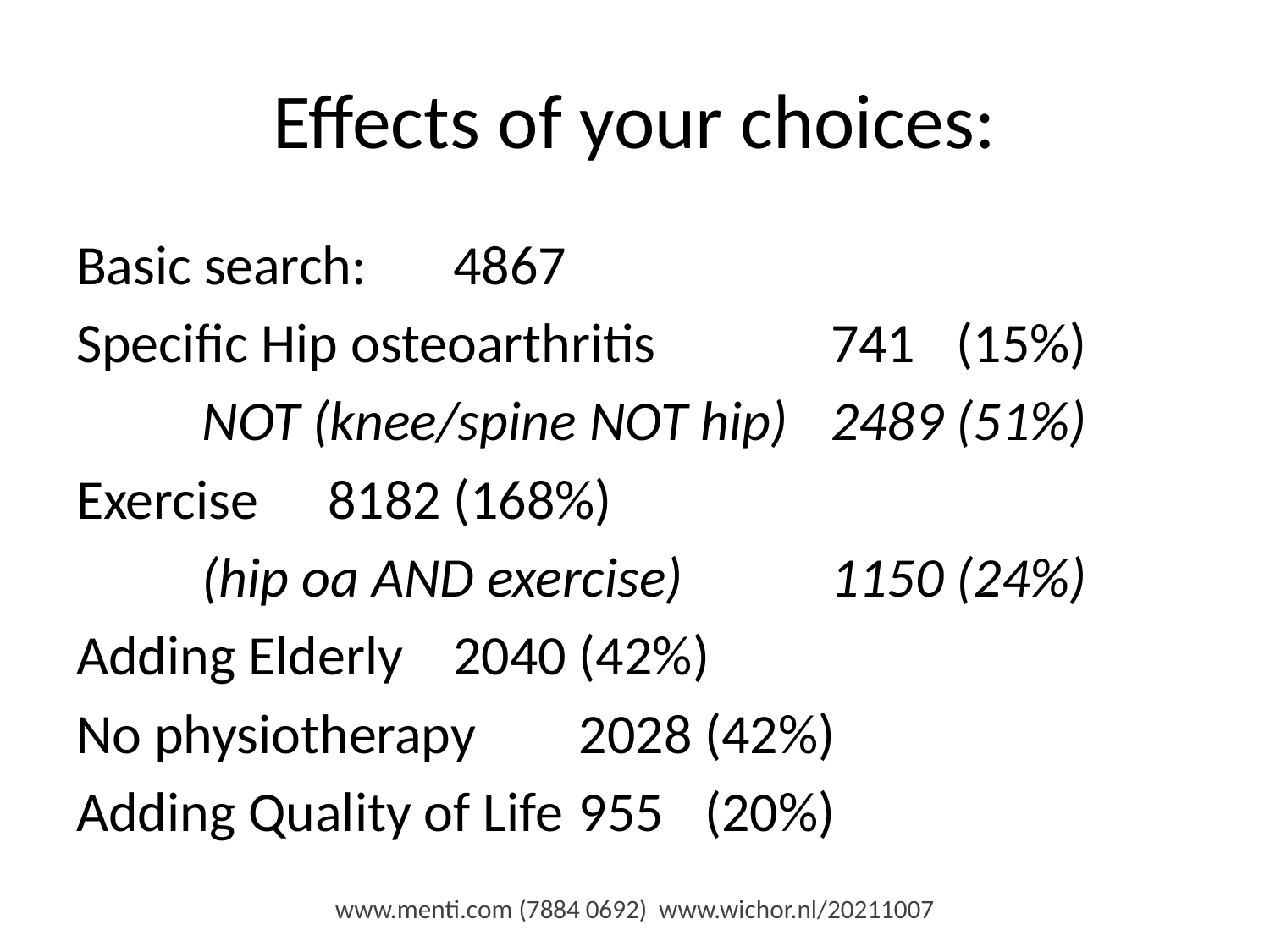

# Effects of your choices:
Basic search:				4867
Specific Hip osteoarthritis		741 	(15%)
	NOT (knee/spine NOT hip)	2489	(51%)
Exercise					8182	(168%)
	(hip oa AND exercise)		1150	(24%)
Adding Elderly				2040	(42%)
No physiotherapy			2028	(42%)
Adding Quality of Life			955	(20%)
www.menti.com (7884 0692)  www.wichor.nl/20211007